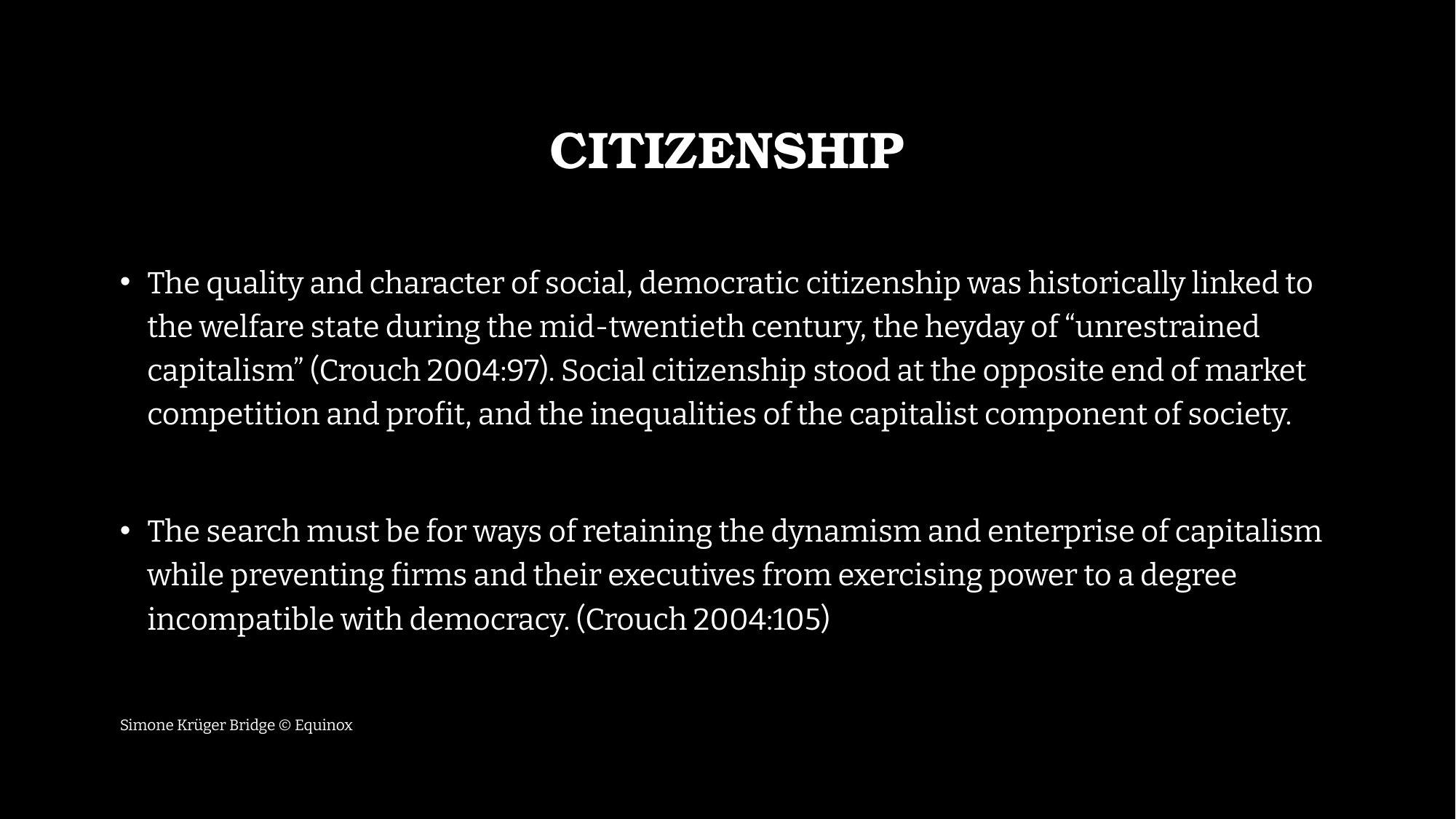

# Citizenship
The quality and character of social, democratic citizenship was historically linked to the welfare state during the mid-twentieth century, the heyday of “unrestrained capitalism” (Crouch 2004:97). Social citizenship stood at the opposite end of market competition and profit, and the inequalities of the capitalist component of society.

The search must be for ways of retaining the dynamism and enterprise of capitalism while preventing firms and their executives from exercising power to a degree incompatible with democracy. (Crouch 2004:105)

Simone Krüger Bridge © Equinox